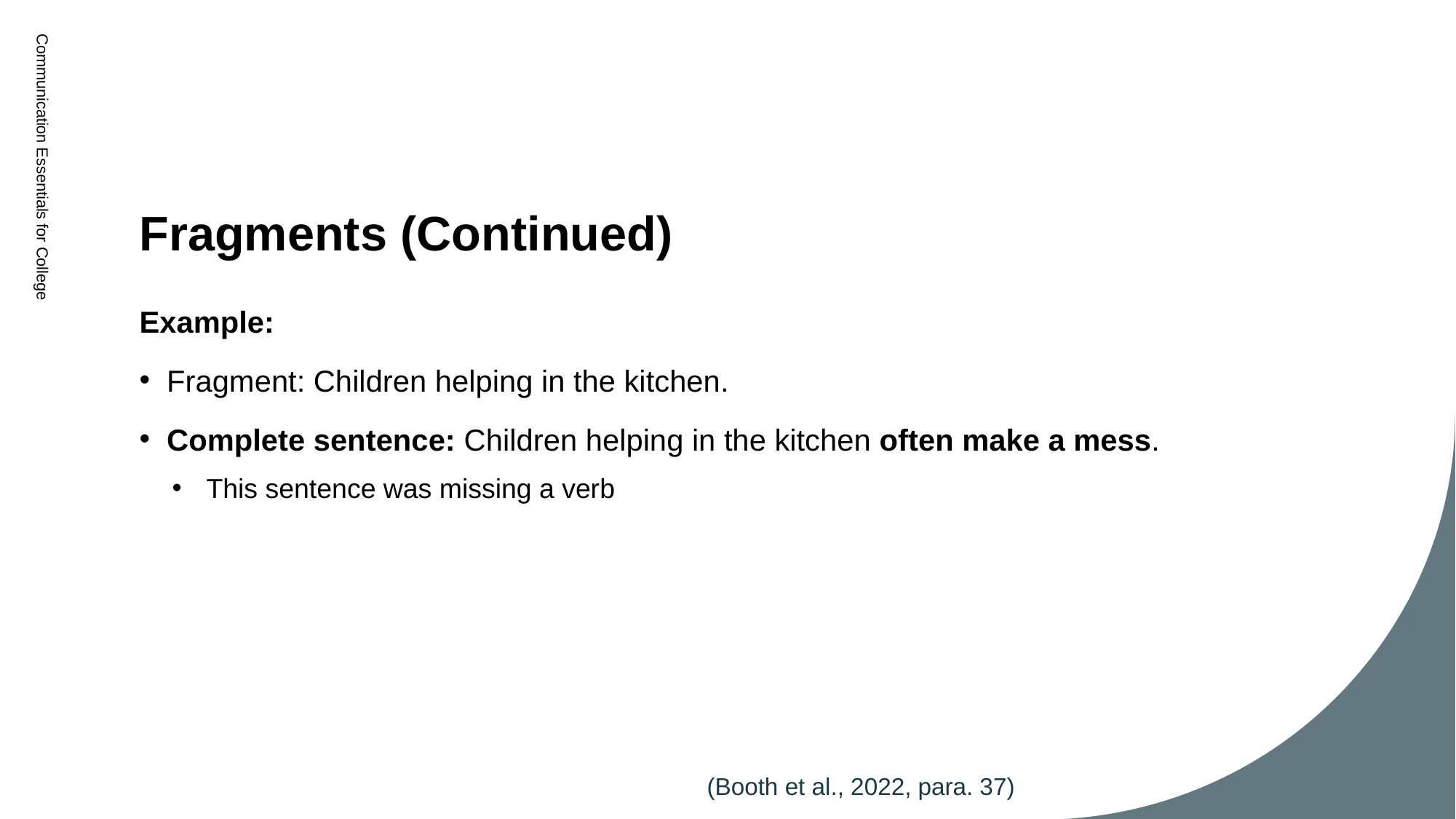

# Fragments (Continued)
Communication Essentials for College
Example:
Fragment: Children helping in the kitchen.
Complete sentence: Children helping in the kitchen often make a mess.
This sentence was missing a verb

(Booth et al., 2022, para. 37)